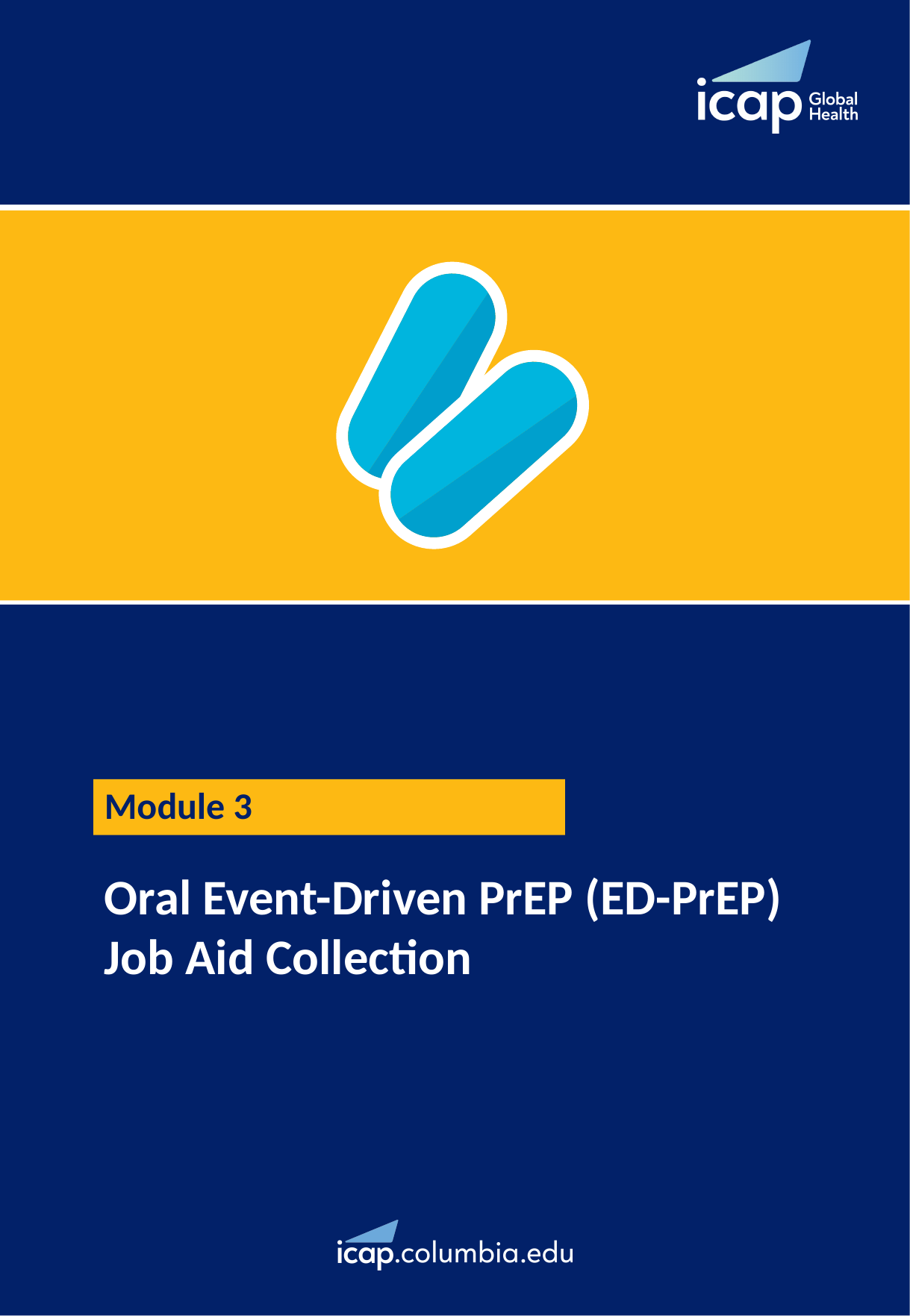

# Module 3
Oral Event-Driven PrEP (ED-PrEP)​
Job Aid Collection